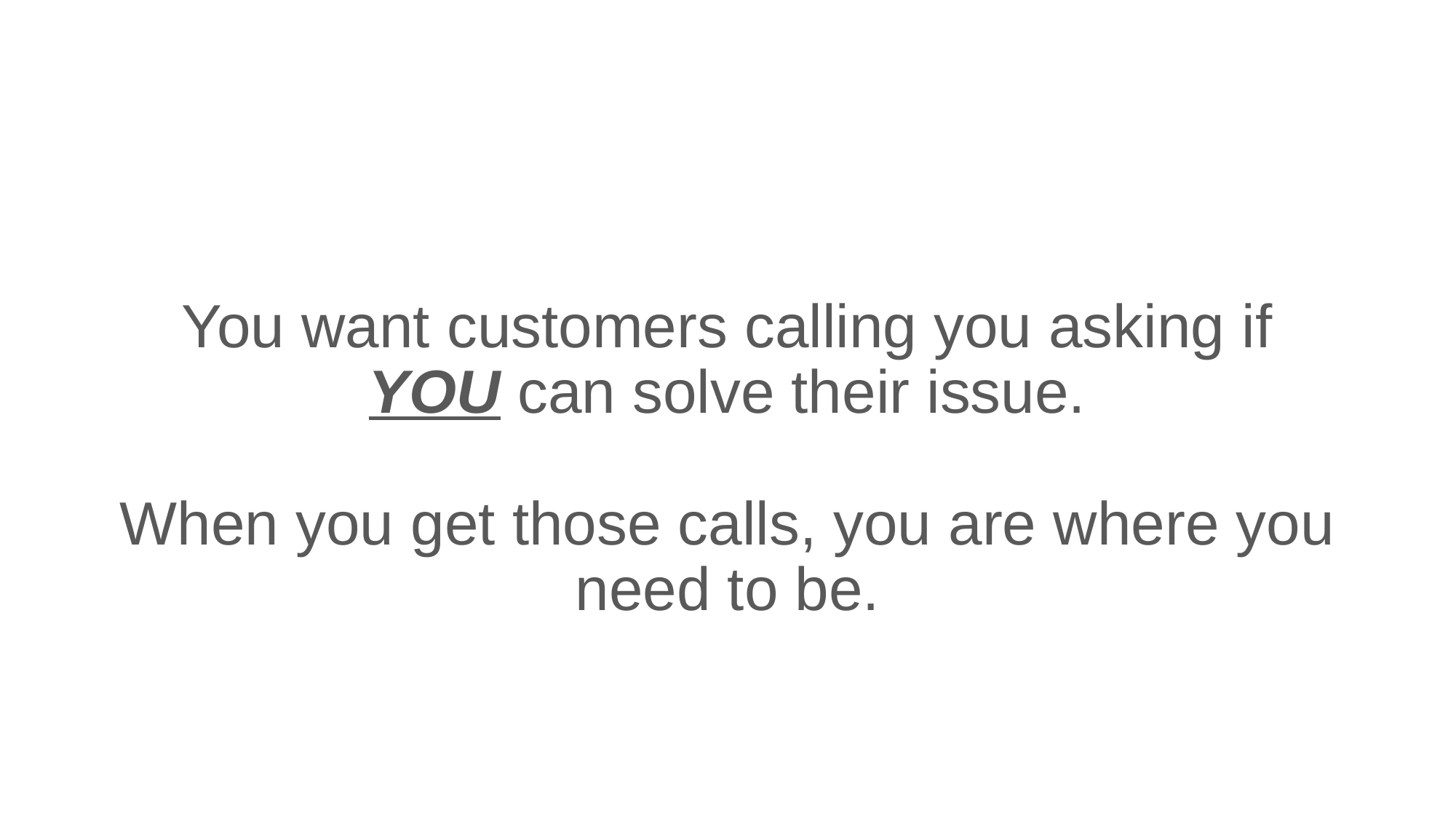

# You want customers calling you asking if YOU can solve their issue. When you get those calls, you are where you need to be.